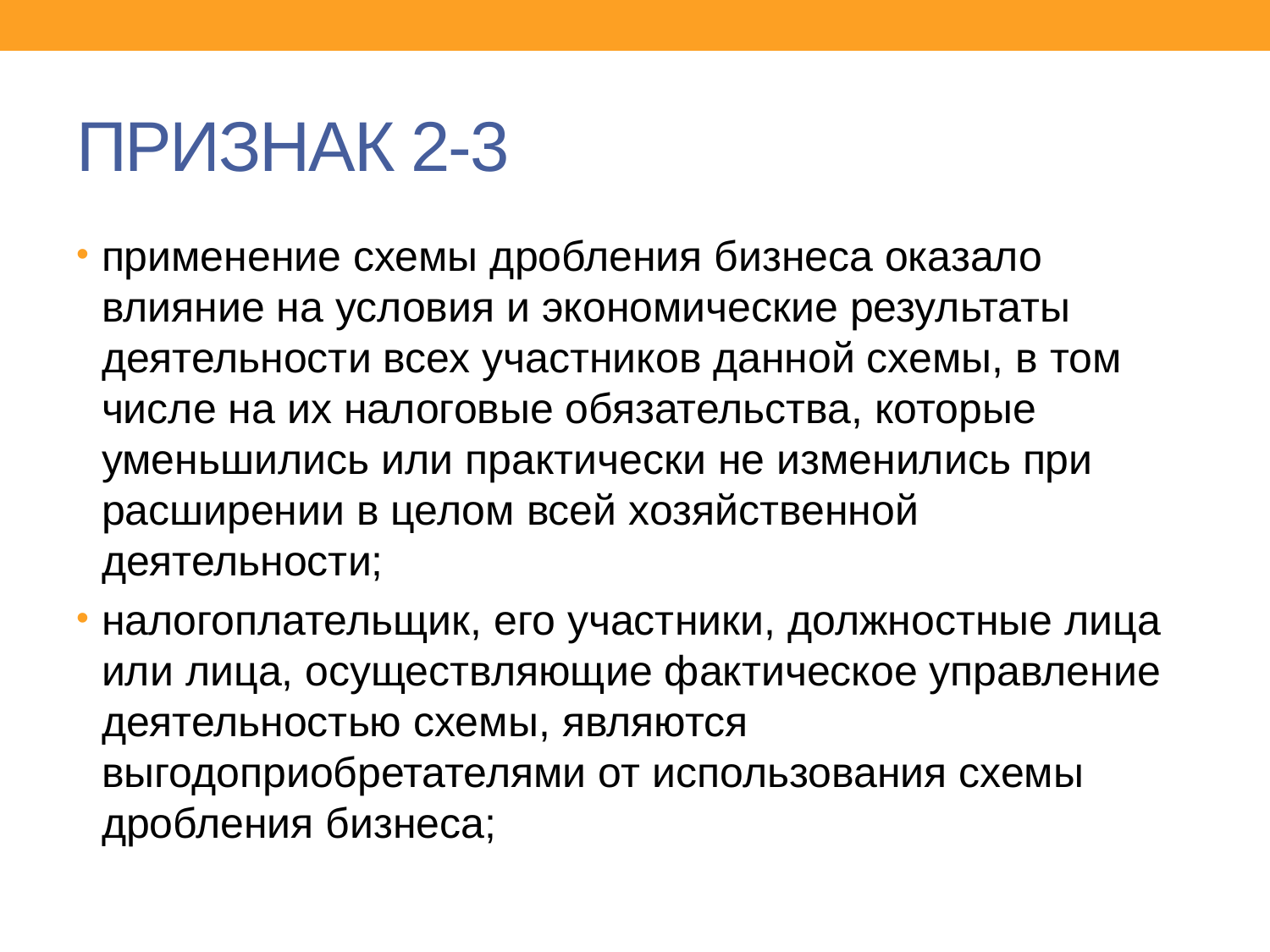

# ПРИЗНАК 2-3
применение схемы дробления бизнеса оказало влияние на условия и экономические результаты деятельности всех участников данной схемы, в том числе на их налоговые обязательства, которые уменьшились или практически не изменились при расширении в целом всей хозяйственной деятельности;
налогоплательщик, его участники, должностные лица или лица, осуществляющие фактическое управление деятельностью схемы, являются выгодоприобретателями от использования схемы дробления бизнеса;